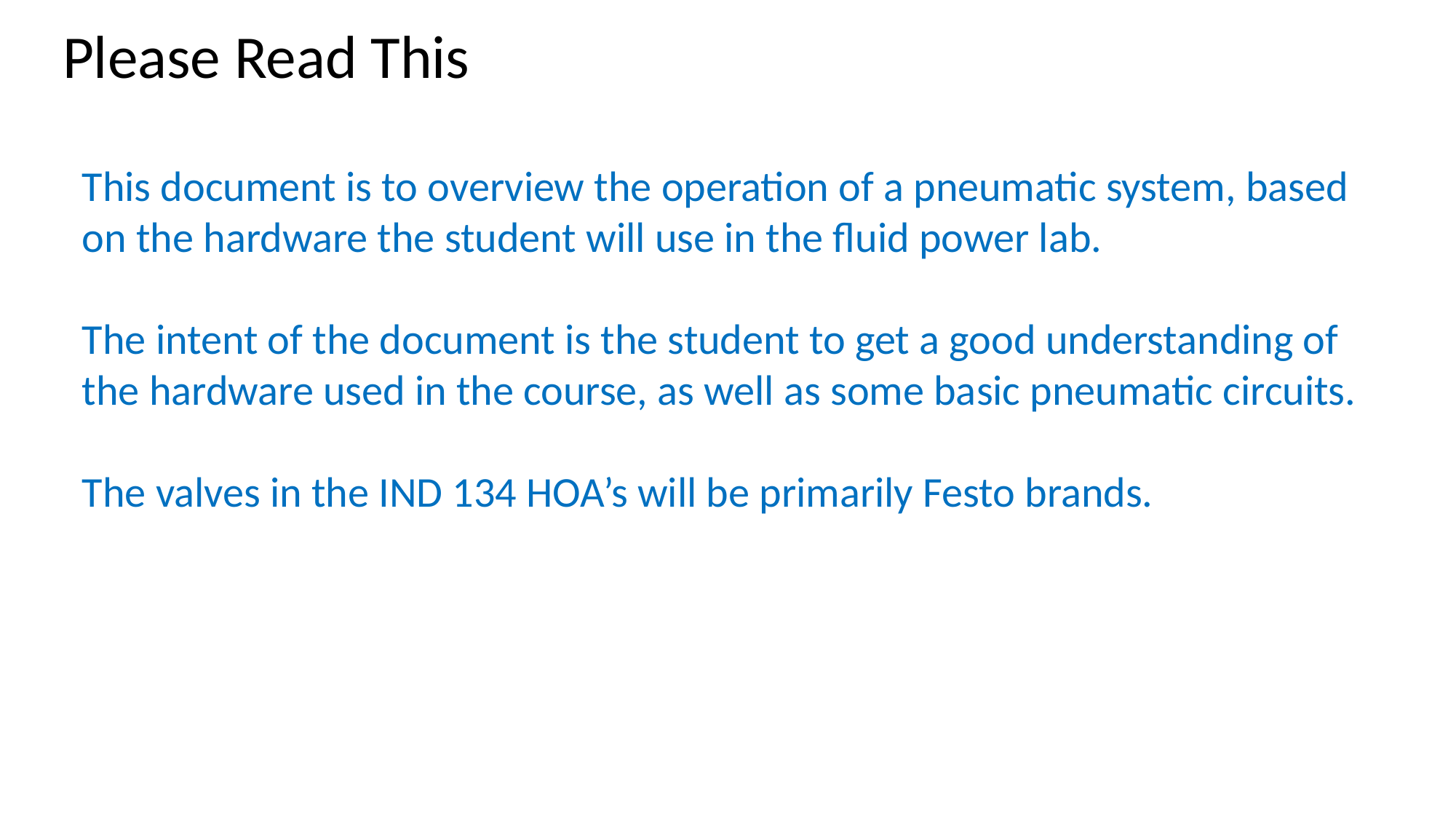

Please Read This
This document is to overview the operation of a pneumatic system, based on the hardware the student will use in the fluid power lab.

The intent of the document is the student to get a good understanding of the hardware used in the course, as well as some basic pneumatic circuits.

The valves in the IND 134 HOA’s will be primarily Festo brands.